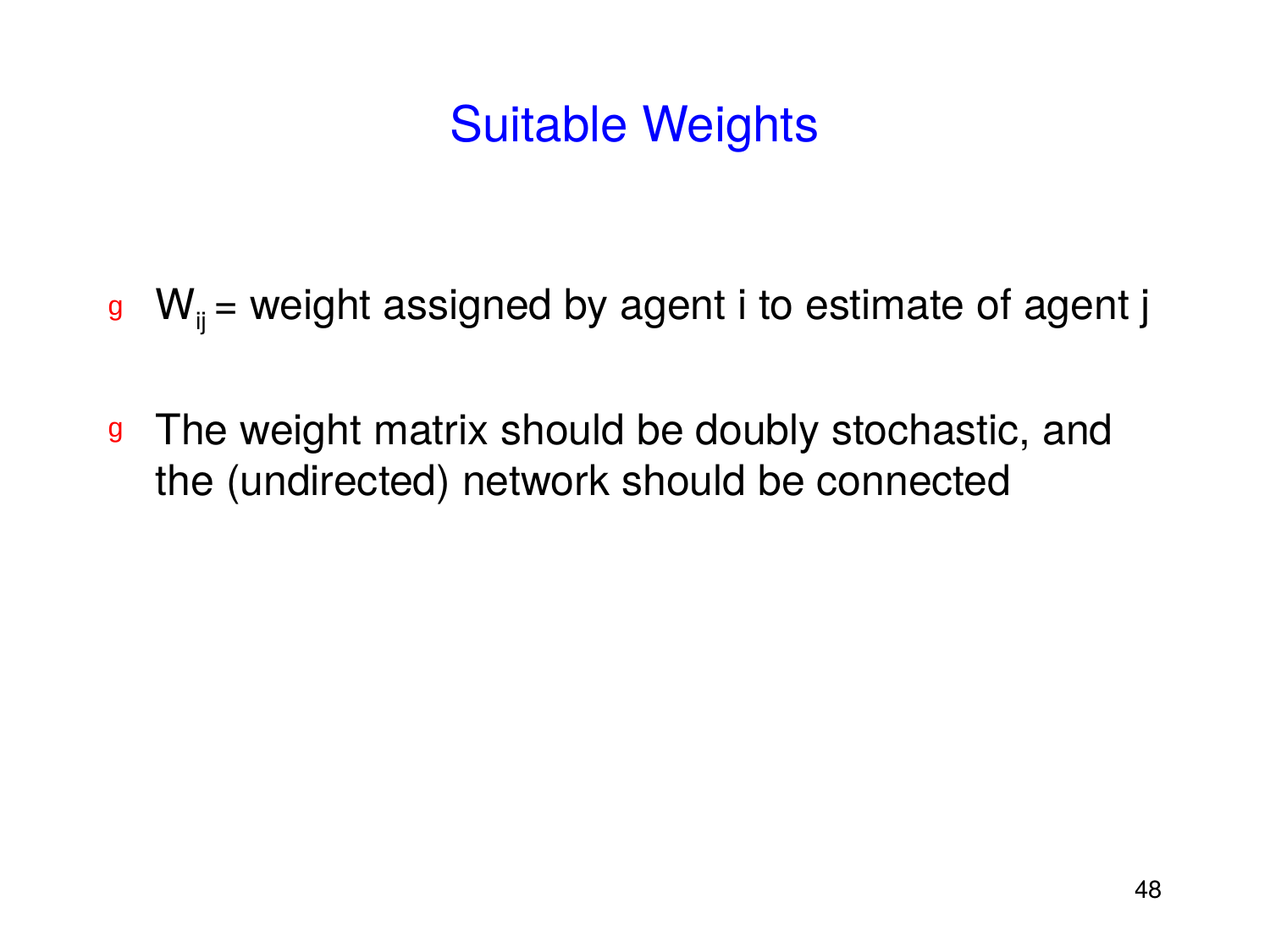

# Suitable Weights

Wij = weight assigned by agent i to estimate of agent j

The weight matrix should be doubly stochastic, and the (undirected) network should be connected
48